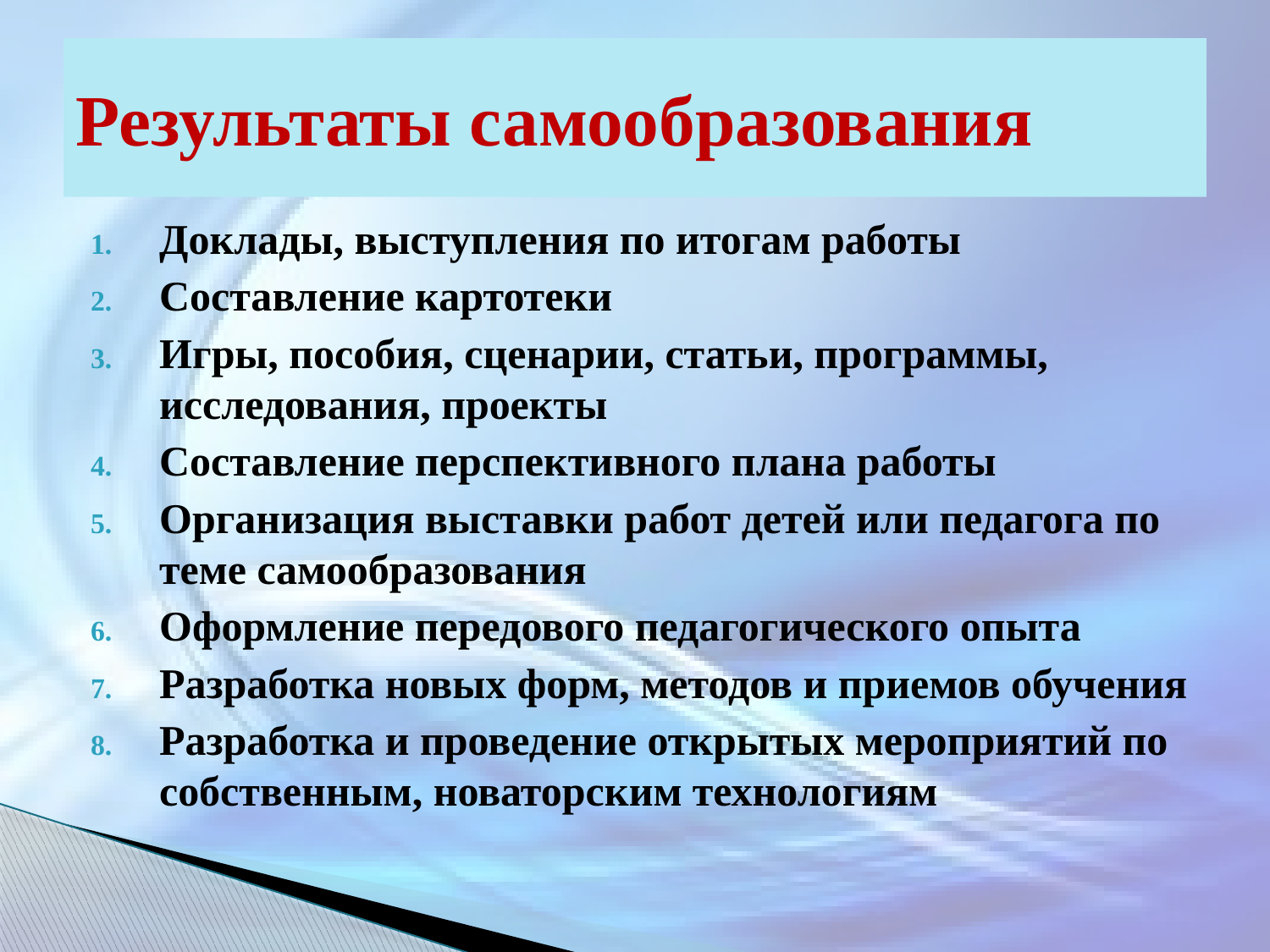

# Результаты самообразования
Доклады, выступления по итогам работы
Составление картотеки
Игры, пособия, сценарии, статьи, программы, исследования, проекты
Составление перспективного плана работы
Организация выставки работ детей или педагога по теме самообразования
Оформление передового педагогического опыта
Разработка новых форм, методов и приемов обучения
Разработка и проведение открытых мероприятий по собственным, новаторским технологиям